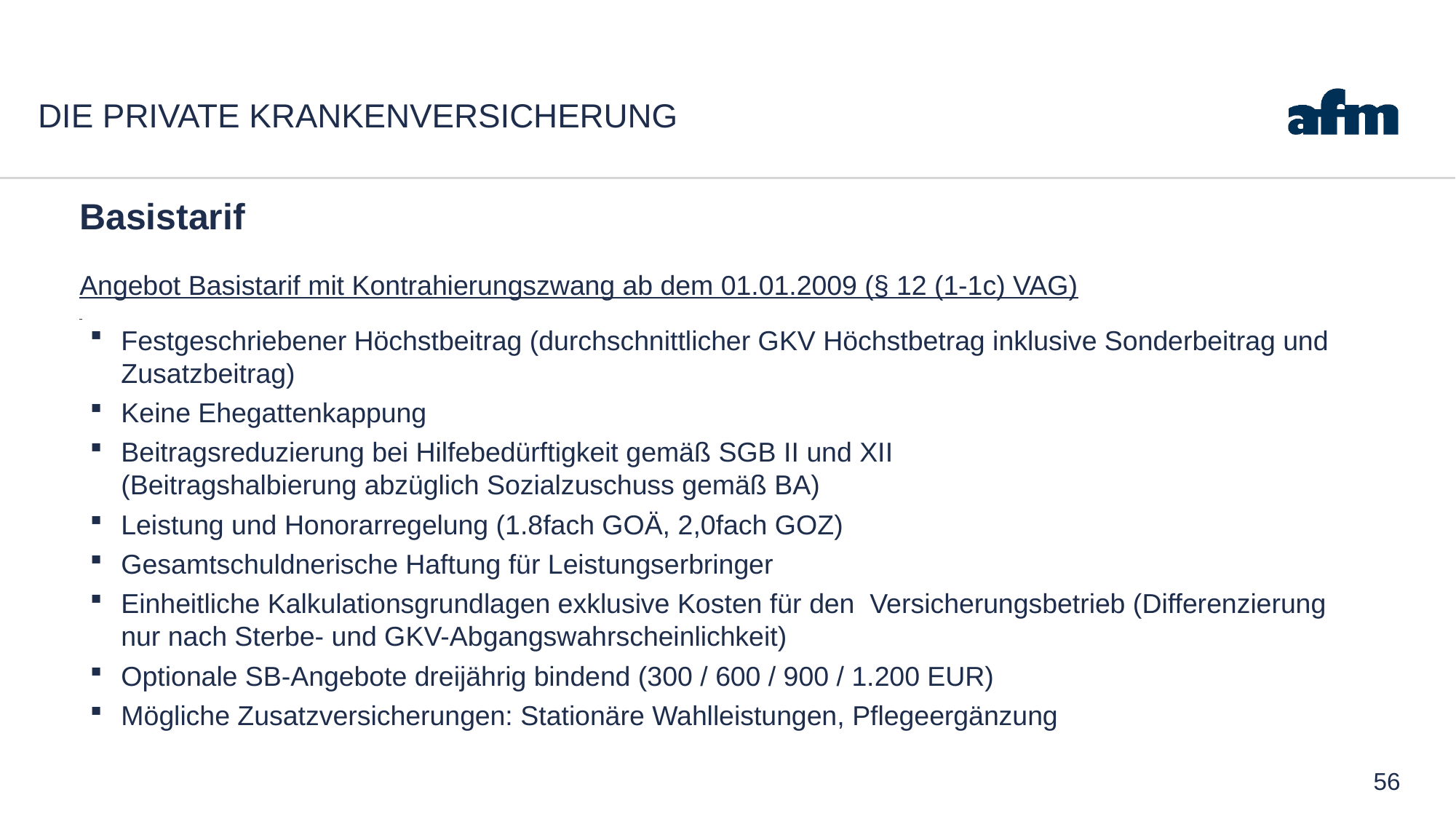

# Die private Krankenversicherung
Basistarif

Angebot Basistarif mit Kontrahierungszwang ab dem 01.01.2009 (§ 12 (1-1c) VAG)

Festgeschriebener Höchstbeitrag (durchschnittlicher GKV Höchstbetrag inklusive Sonderbeitrag und Zusatzbeitrag)
Keine Ehegattenkappung
Beitragsreduzierung bei Hilfebedürftigkeit gemäß SGB II und XII
(Beitragshalbierung abzüglich Sozialzuschuss gemäß BA)
Leistung und Honorarregelung (1.8fach GOÄ, 2,0fach GOZ)
Gesamtschuldnerische Haftung für Leistungserbringer
Einheitliche Kalkulationsgrundlagen exklusive Kosten für den  Versicherungsbetrieb (Differenzierung nur nach Sterbe- und GKV-Abgangswahrscheinlichkeit)
Optionale SB-Angebote dreijährig bindend (300 / 600 / 900 / 1.200 EUR)
Mögliche Zusatzversicherungen: Stationäre Wahlleistungen, Pflegeergänzung
56